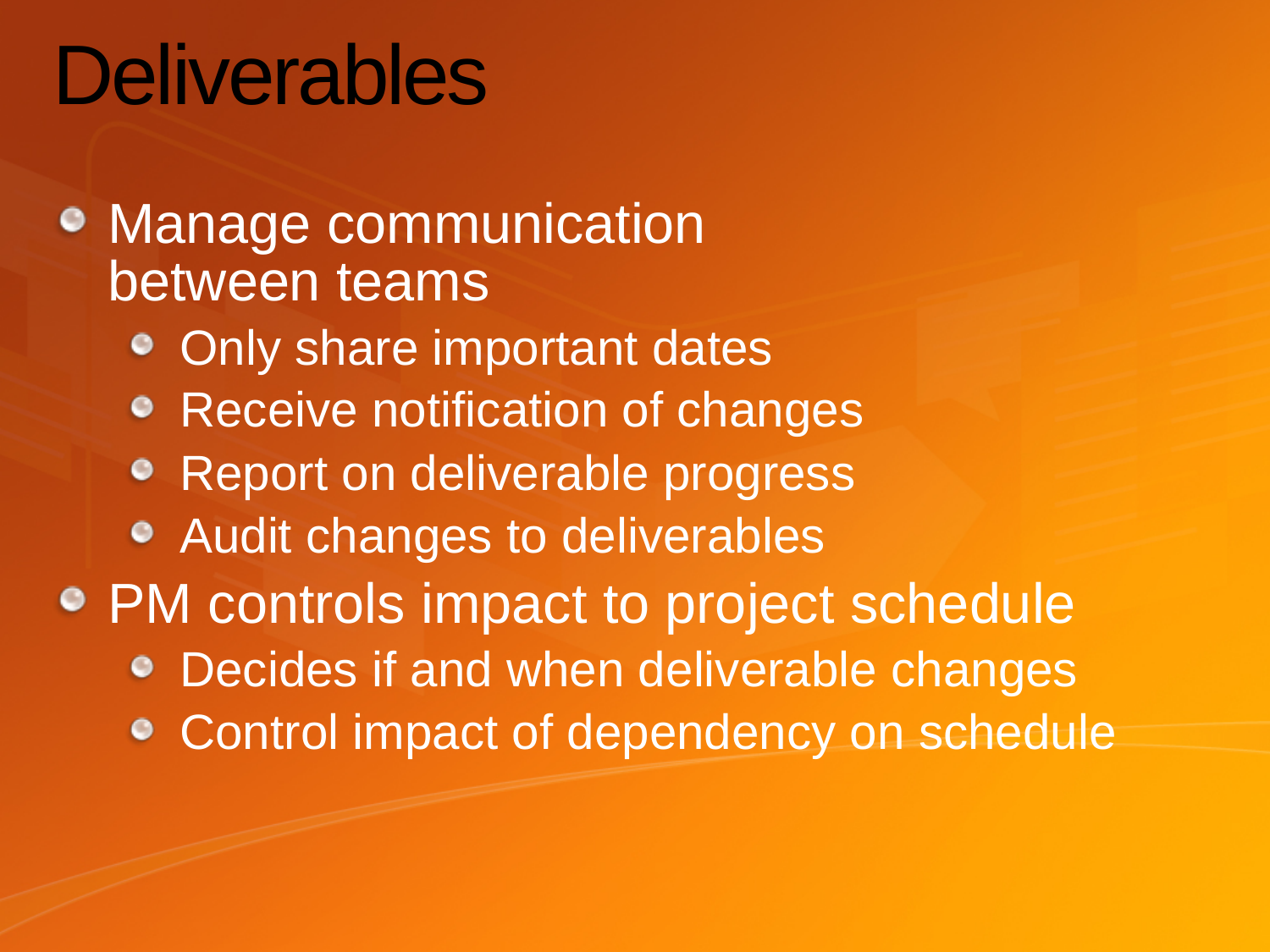

# Deliverables
Manage communication
between teams
Only share important dates
Receive notification of changes
Report on deliverable progress
Audit changes to deliverables
PM controls impact to project schedule
Decides if and when deliverable changes
Control impact of dependency on schedule